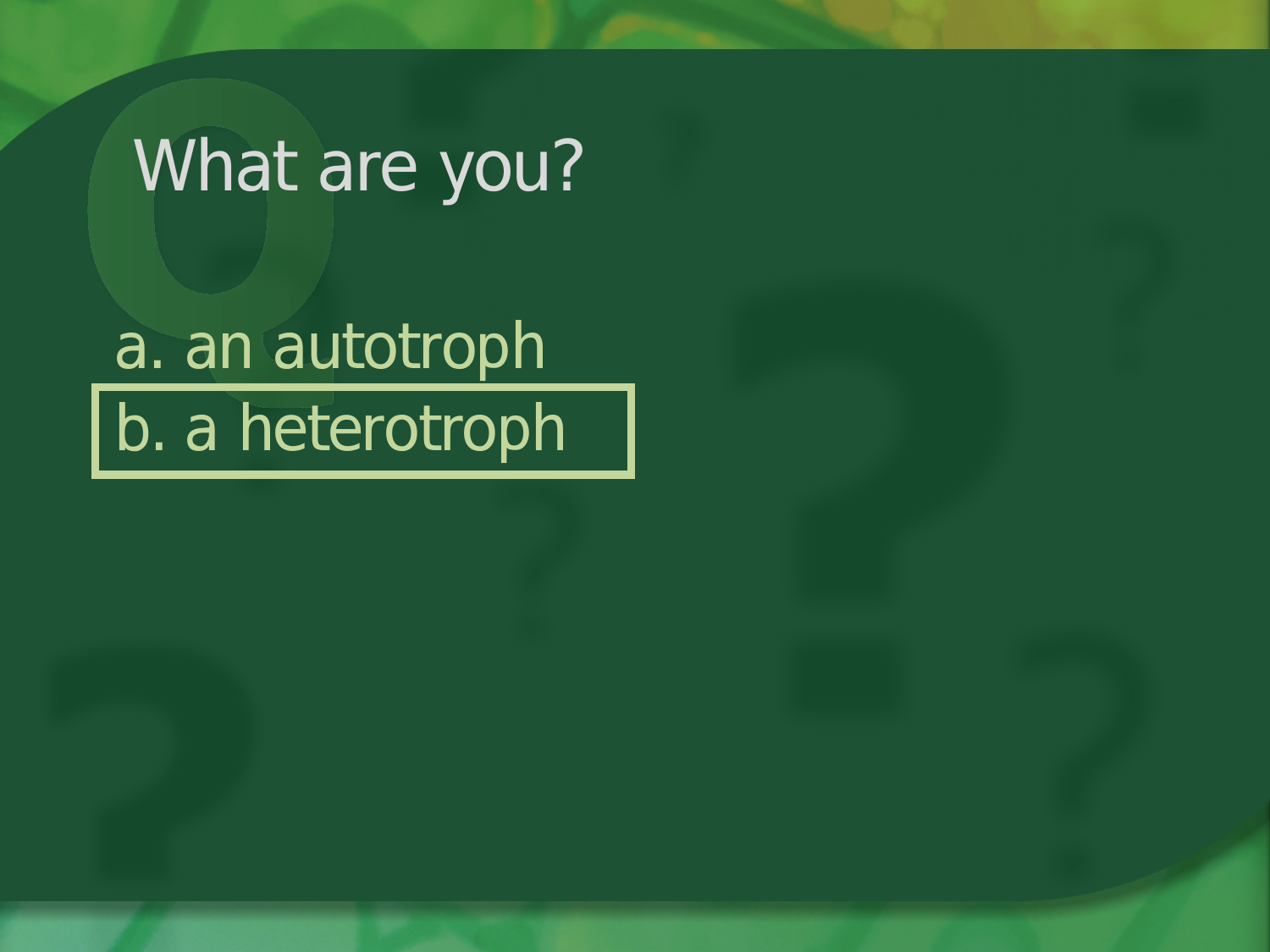

# What are you?
an autotroph
a heterotroph